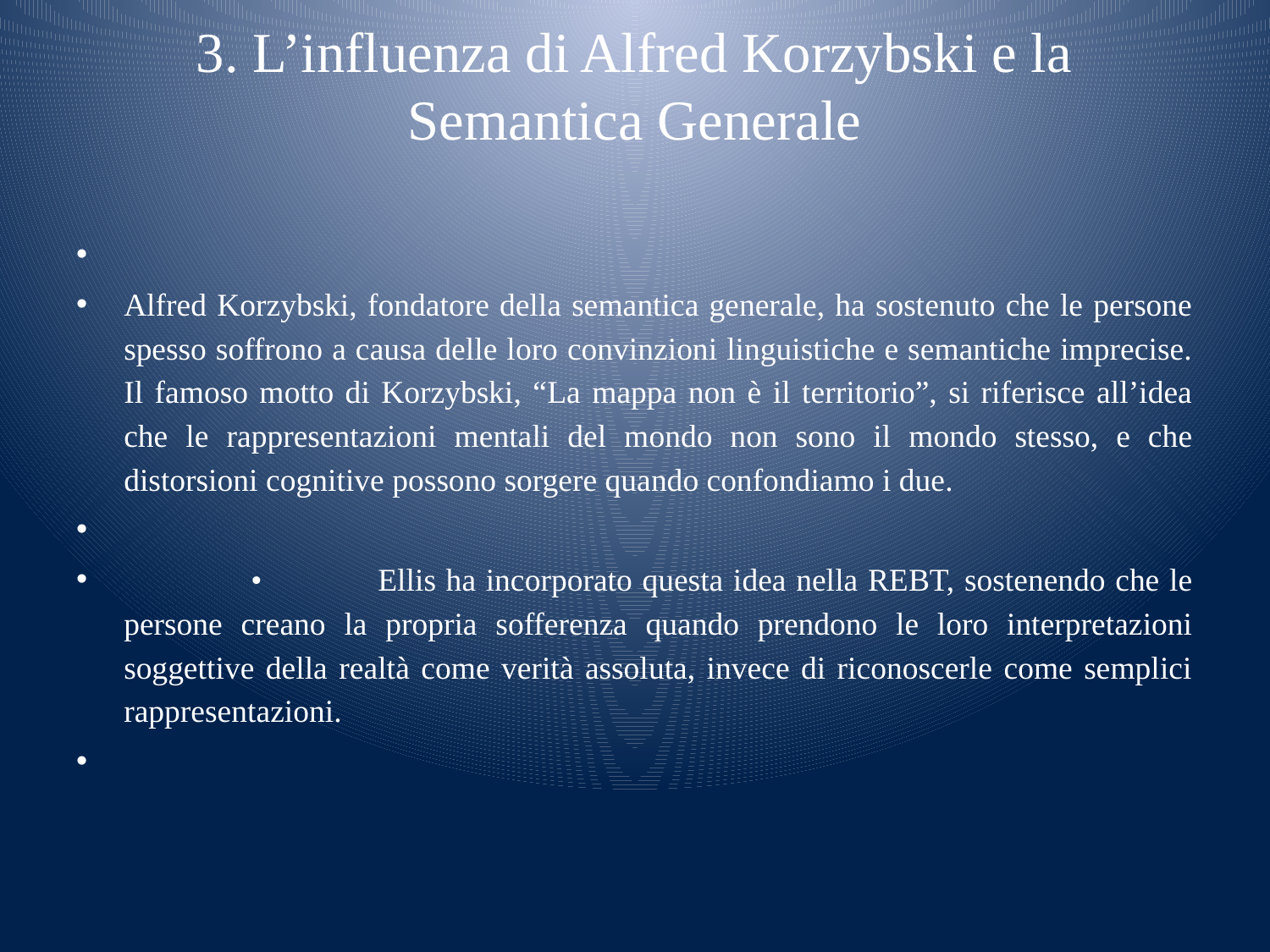

# 3. L’influenza di Alfred Korzybski e la Semantica Generale

Alfred Korzybski, fondatore della semantica generale, ha sostenuto che le persone spesso soffrono a causa delle loro convinzioni linguistiche e semantiche imprecise. Il famoso motto di Korzybski, “La mappa non è il territorio”, si riferisce all’idea che le rappresentazioni mentali del mondo non sono il mondo stesso, e che distorsioni cognitive possono sorgere quando confondiamo i due.

	•	Ellis ha incorporato questa idea nella REBT, sostenendo che le persone creano la propria sofferenza quando prendono le loro interpretazioni soggettive della realtà come verità assoluta, invece di riconoscerle come semplici rappresentazioni.